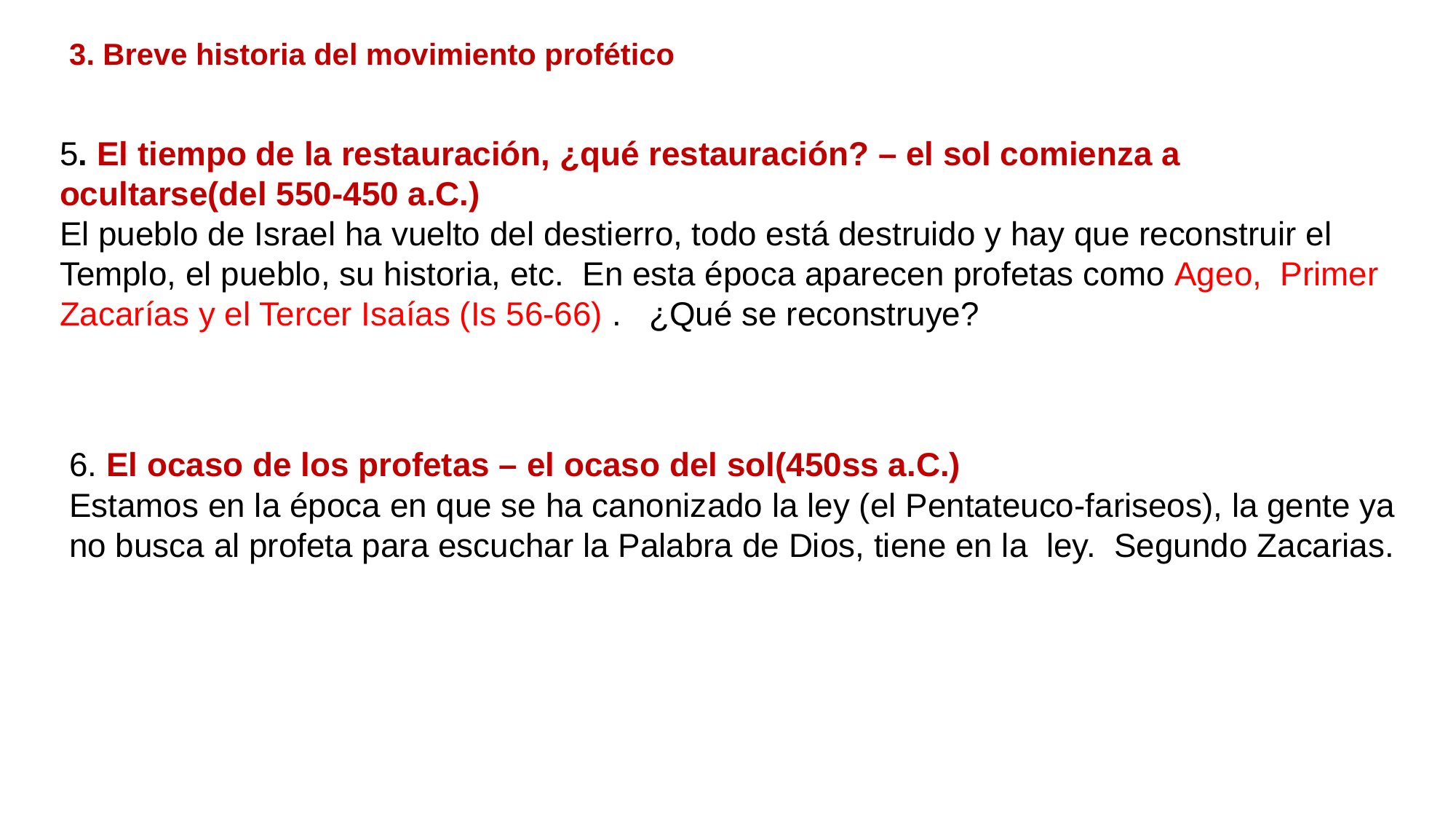

3. Breve historia del movimiento profético

5. El tiempo de la restauración, ¿qué restauración? – el sol comienza a ocultarse(del 550-450 a.C.)
El pueblo de Israel ha vuelto del destierro, todo está destruido y hay que reconstruir el Templo, el pueblo, su historia, etc.  En esta época aparecen profetas como Ageo,  Primer Zacarías y el Tercer Isaías (Is 56-66) .   ¿Qué se reconstruye?

6. El ocaso de los profetas – el ocaso del sol(450ss a.C.)
Estamos en la época en que se ha canonizado la ley (el Pentateuco-fariseos), la gente ya no busca al profeta para escuchar la Palabra de Dios, tiene en la  ley.  Segundo Zacarias.